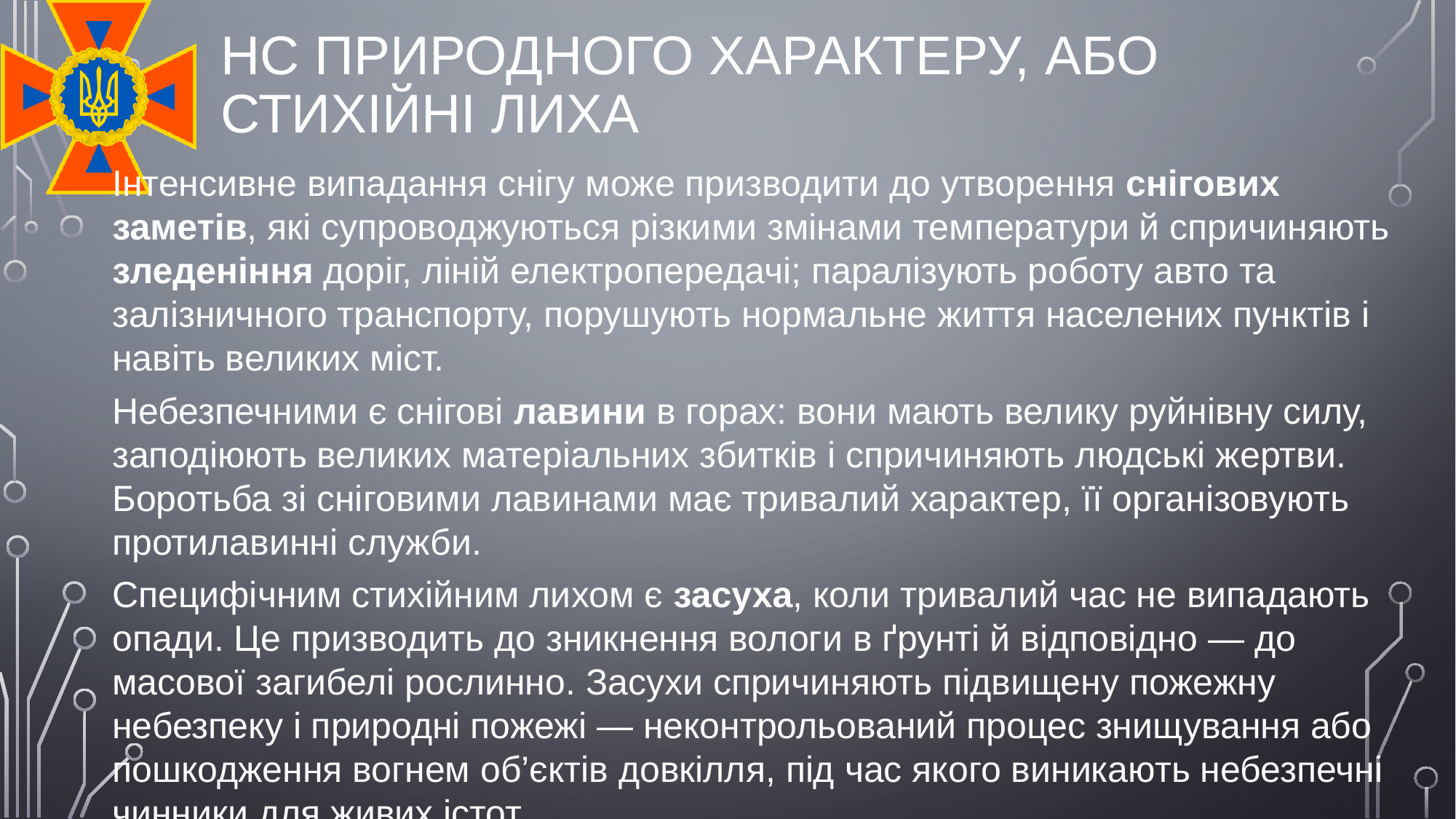

# НС природного характеру, або стихійні лиха
Інтенсивне випадання снігу може призводити до утворення снігових заметів, які супроводжуються різкими змінами температури й спричиняють зледеніння доріг, ліній електропередачі; паралізують роботу авто та залізничного транспорту, порушують нормальне життя населених пунктів і навіть великих міст.
Небезпечними є снігові лавини в горах: вони мають велику руйнівну силу, заподіюють великих матеріальних збитків і спричиняють людські жертви. Боротьба зі сніговими лавинами має тривалий характер, її організовують протилавинні служби.
Специфічним стихійним лихом є засуха, коли тривалий час не випадають опади. Це призводить до зникнення вологи в ґрунті й відповідно — до масової загибелі рослинно. Засухи спричиняють підвищену пожежну небезпеку і природні пожежі — неконтрольований процес знищування або пошкодження вогнем об’єктів довкілля, під час якого виникають небезпечні чинники для живих істот.